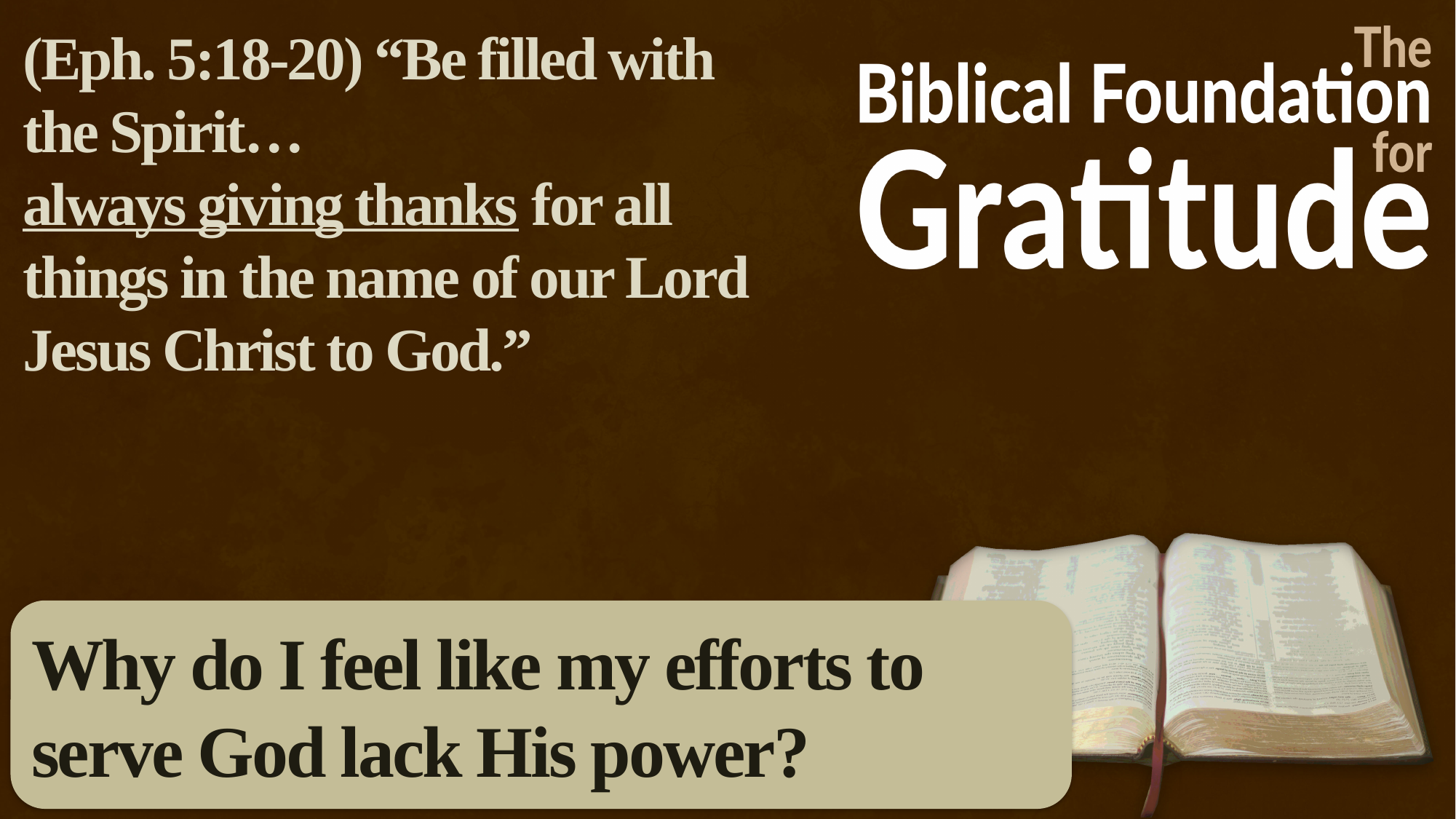

(Eph. 5:18-20) “Be filled with the Spirit…
always giving thanks for all things in the name of our Lord Jesus Christ to God.”
Why do I feel like my efforts to serve God lack His power?